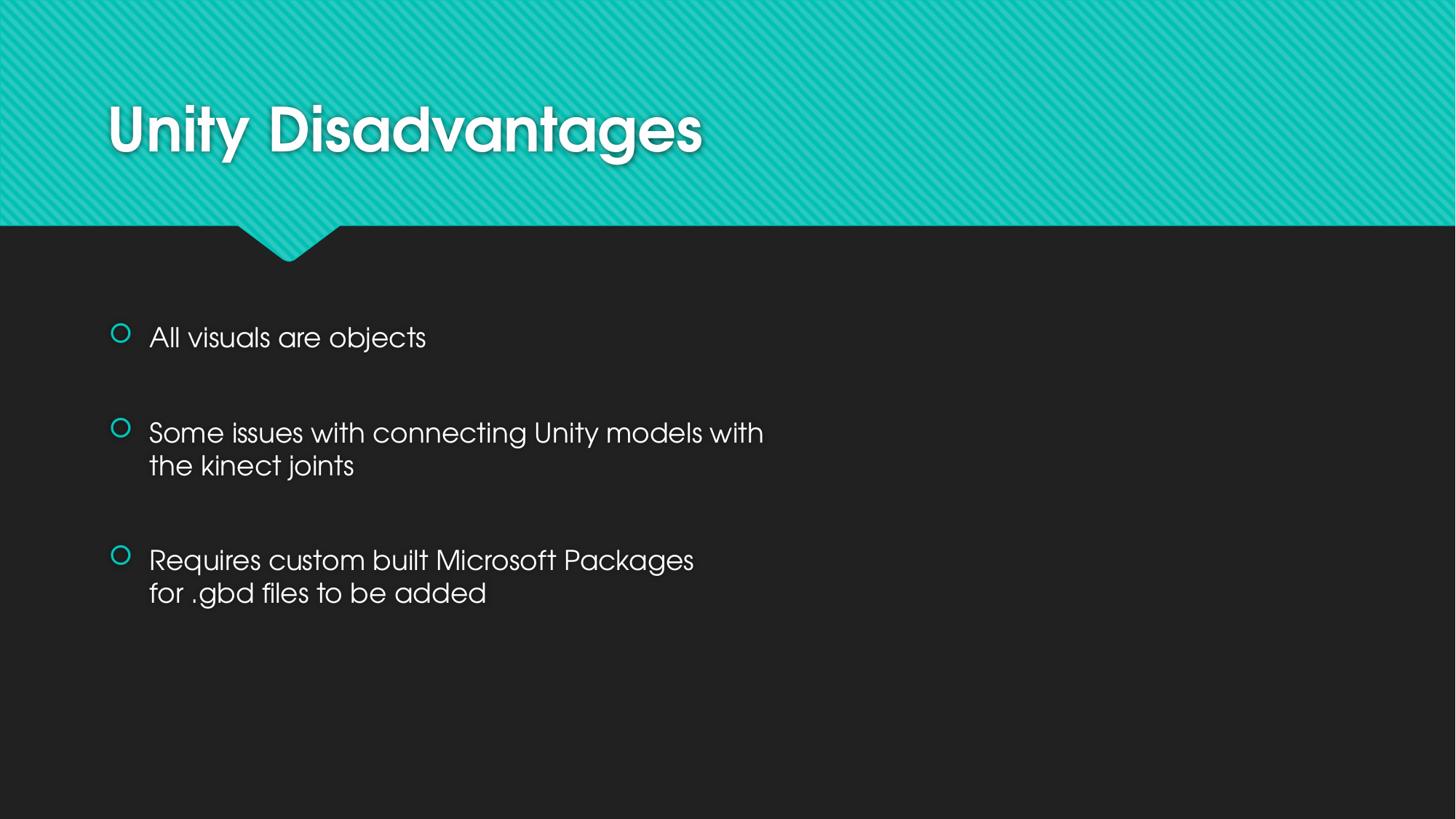

# Unity Disadvantages

All visuals are objects

Some issues with connecting Unity models with
the kinect joints

Requires custom built Microsoft Packages
for .gbd files to be added